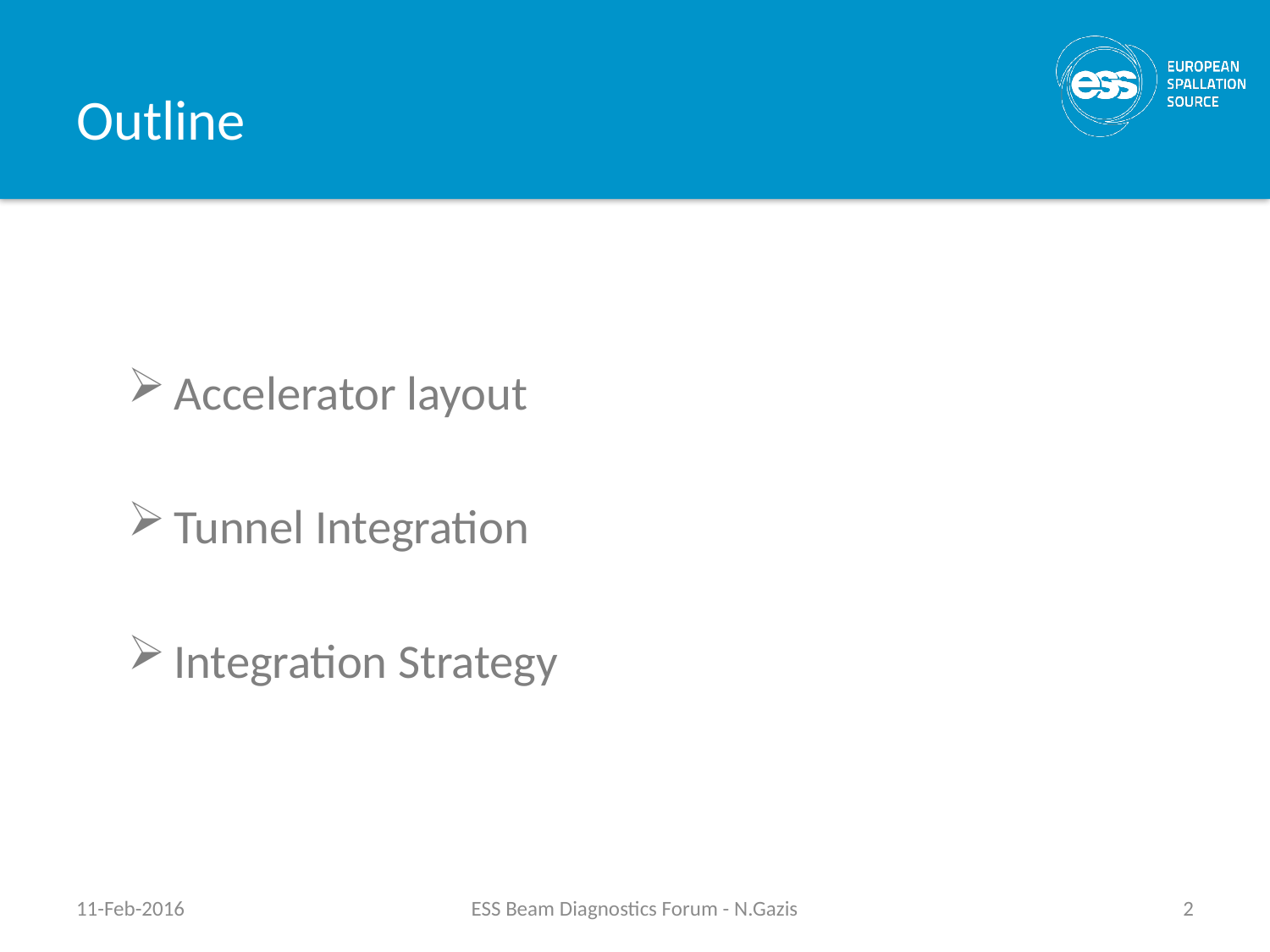

# Outline
Accelerator layout

Tunnel Integration

Integration Strategy

11-Feb-2016
ESS Beam Diagnostics Forum - N.Gazis
2